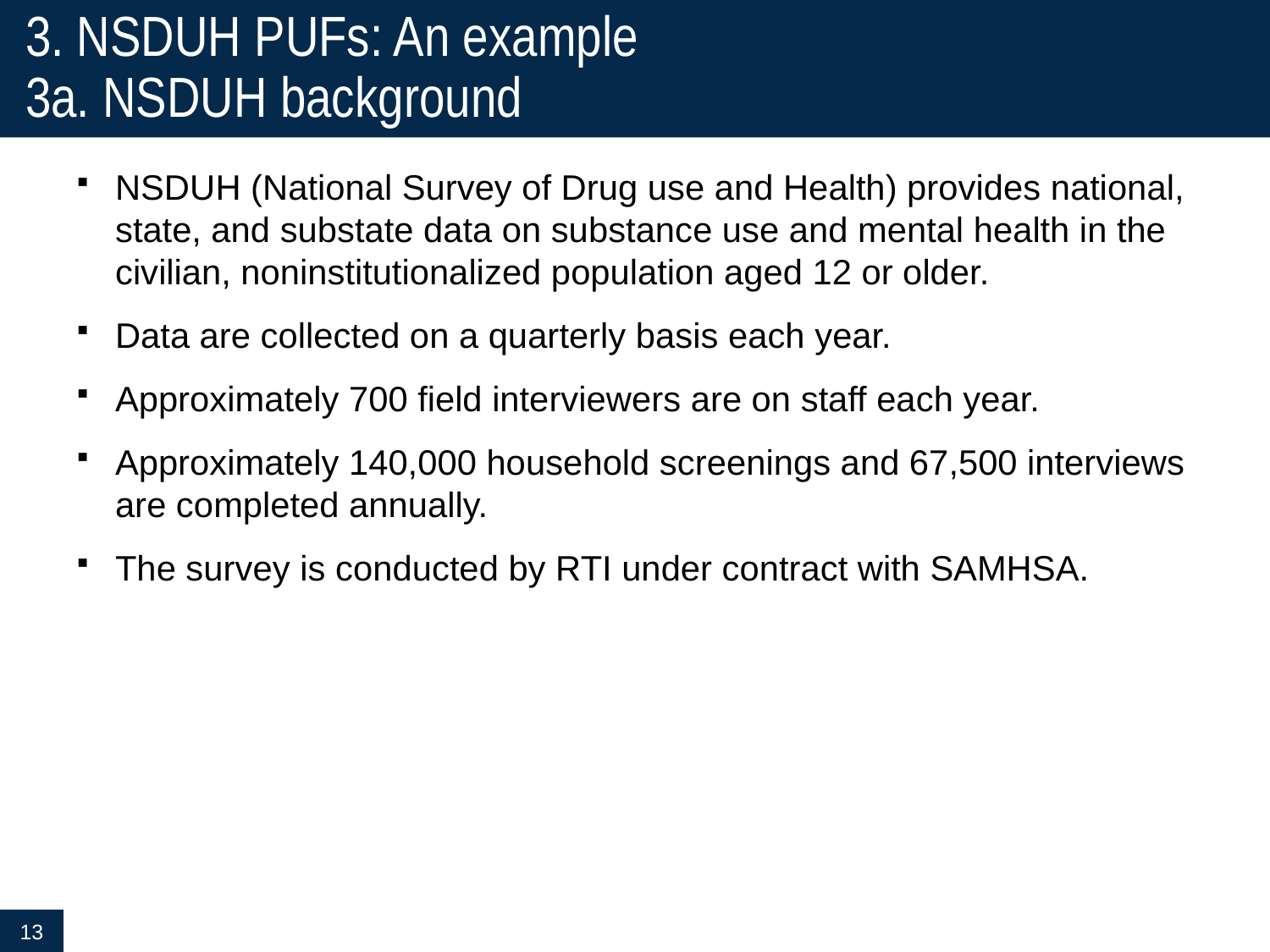

# 3. NSDUH PUFs: An example 3a. NSDUH background
NSDUH (National Survey of Drug use and Health) provides national, state, and substate data on substance use and mental health in the civilian, noninstitutionalized population aged 12 or older.
Data are collected on a quarterly basis each year.
Approximately 700 field interviewers are on staff each year.
Approximately 140,000 household screenings and 67,500 interviews are completed annually.
The survey is conducted by RTI under contract with SAMHSA.
13